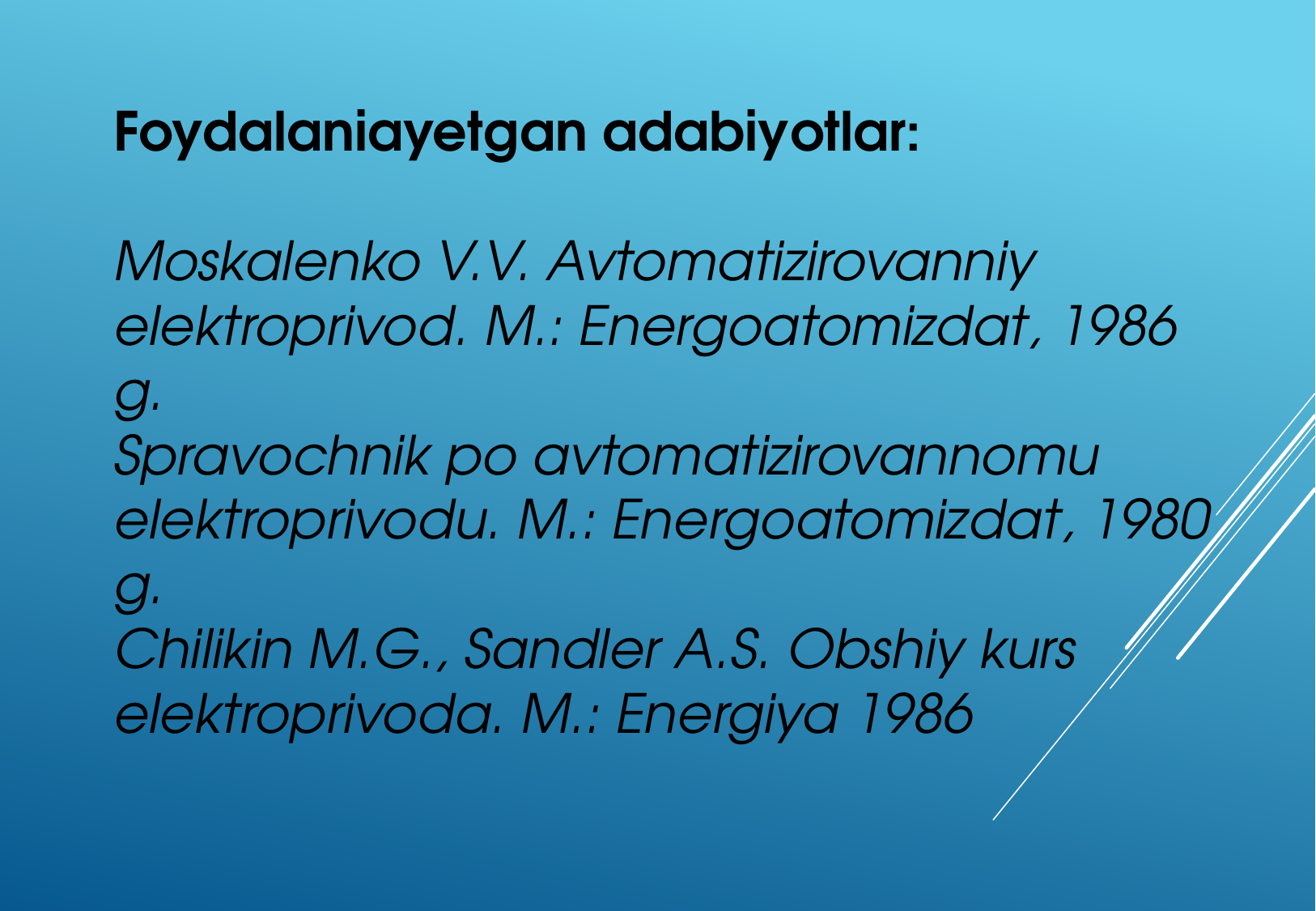

Foydalaniayetgan adabiyotlar:

Moskalenko V.V. Avtomatizirovanniy elektroprivod. M.: Energoatomizdat, 1986 g.
Spravochnik po avtomatizirovannomu elektroprivodu. M.: Energoatomizdat, 1980 g.
Chilikin M.G., Sandler A.S. Obshiy kurs elektroprivoda. M.: Energiya 1986